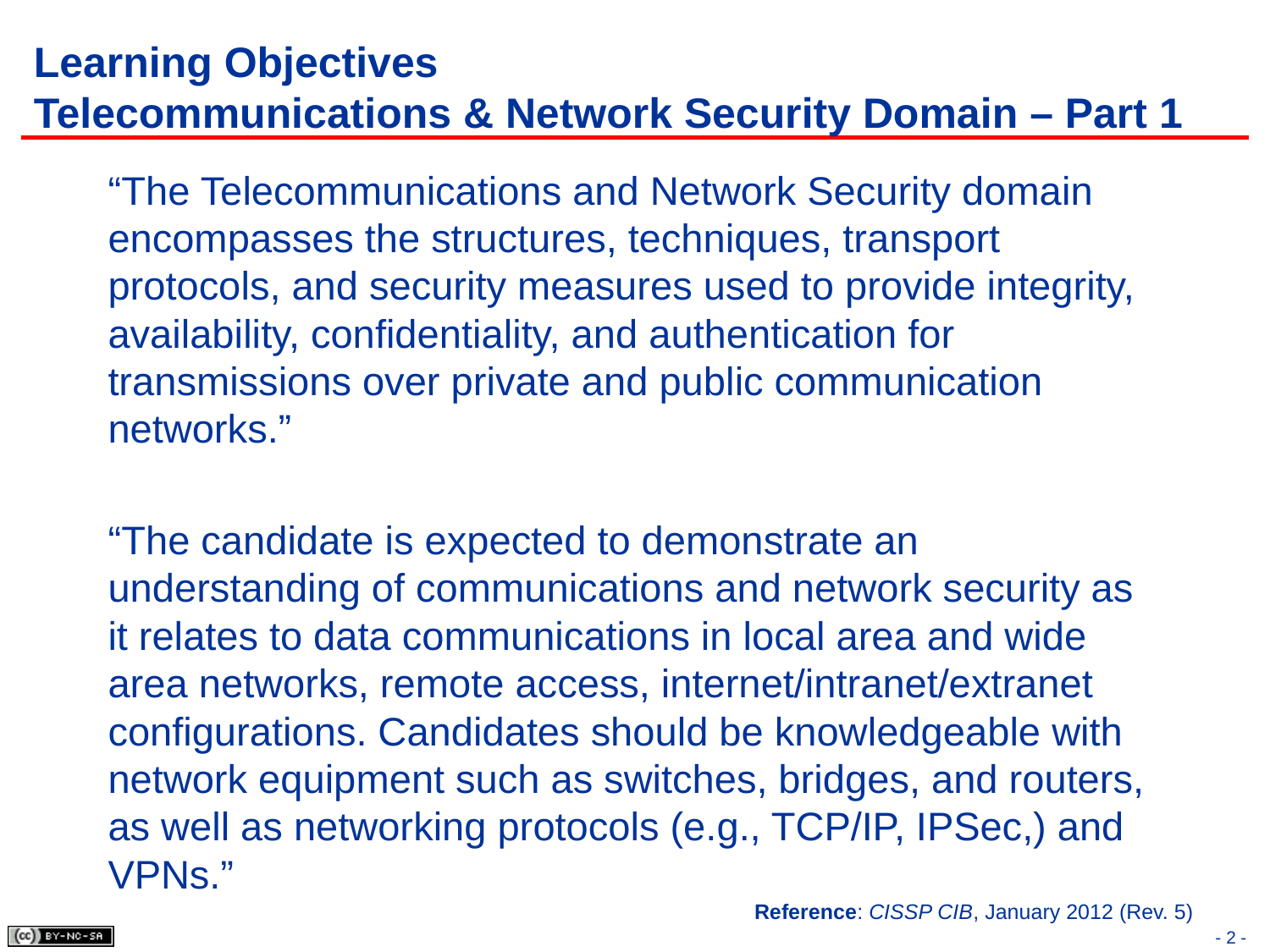

# Learning Objectives Telecommunications & Network Security Domain – Part 1
“The Telecommunications and Network Security domain encompasses the structures, techniques, transport protocols, and security measures used to provide integrity, availability, confidentiality, and authentication for transmissions over private and public communication networks.”

“The candidate is expected to demonstrate an understanding of communications and network security as it relates to data communications in local area and wide area networks, remote access, internet/intranet/extranet configurations. Candidates should be knowledgeable with network equipment such as switches, bridges, and routers, as well as networking protocols (e.g., TCP/IP, IPSec,) and VPNs.”
Reference: CISSP CIB, January 2012 (Rev. 5)
- 2 -